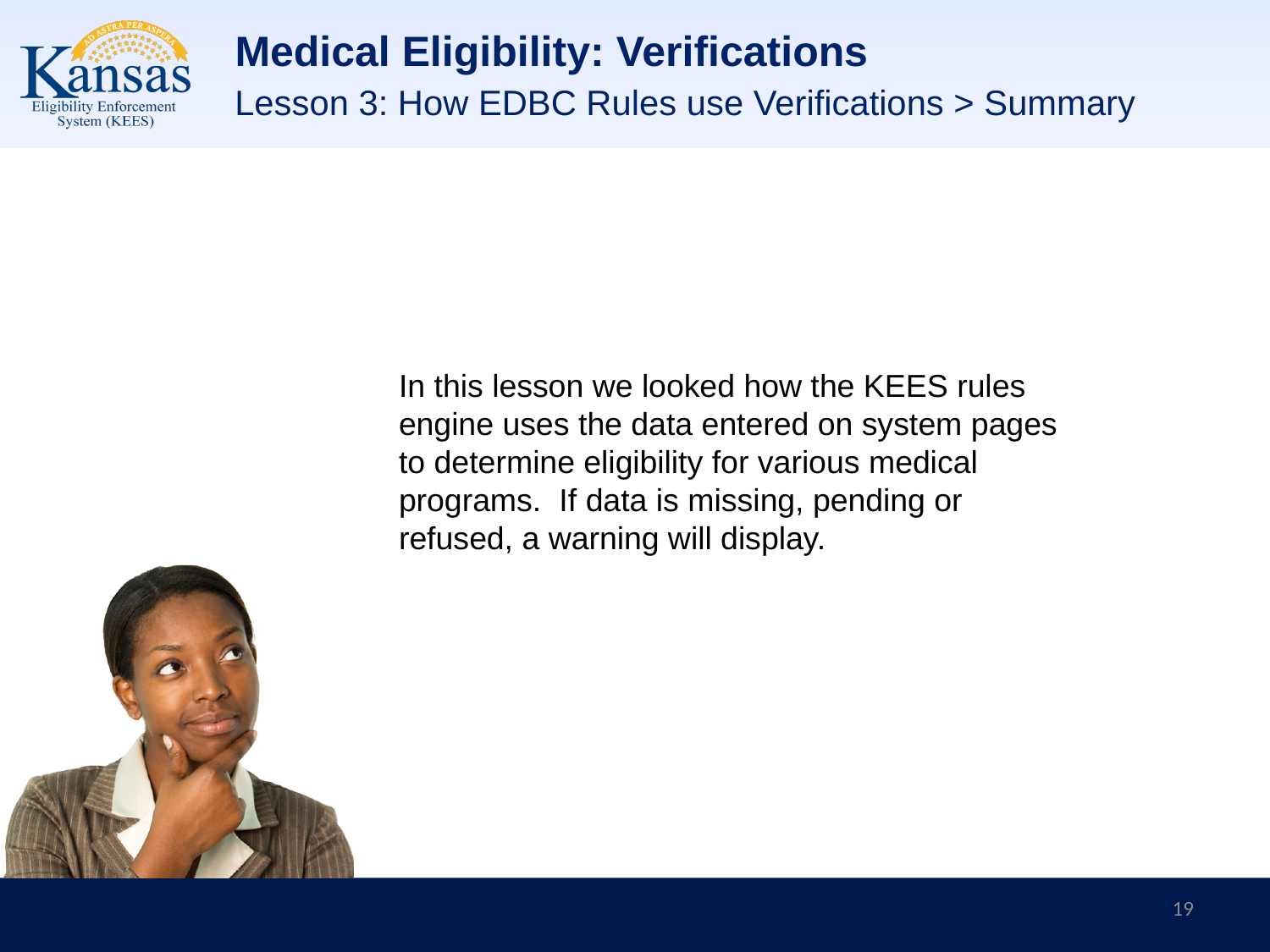

# Medical Eligibility: Verifications
Lesson 3: How EDBC Rules use Verifications > Summary
In this lesson we looked how the KEES rules engine uses the data entered on system pages to determine eligibility for various medical programs.  If data is missing, pending or refused, a warning will display.
19